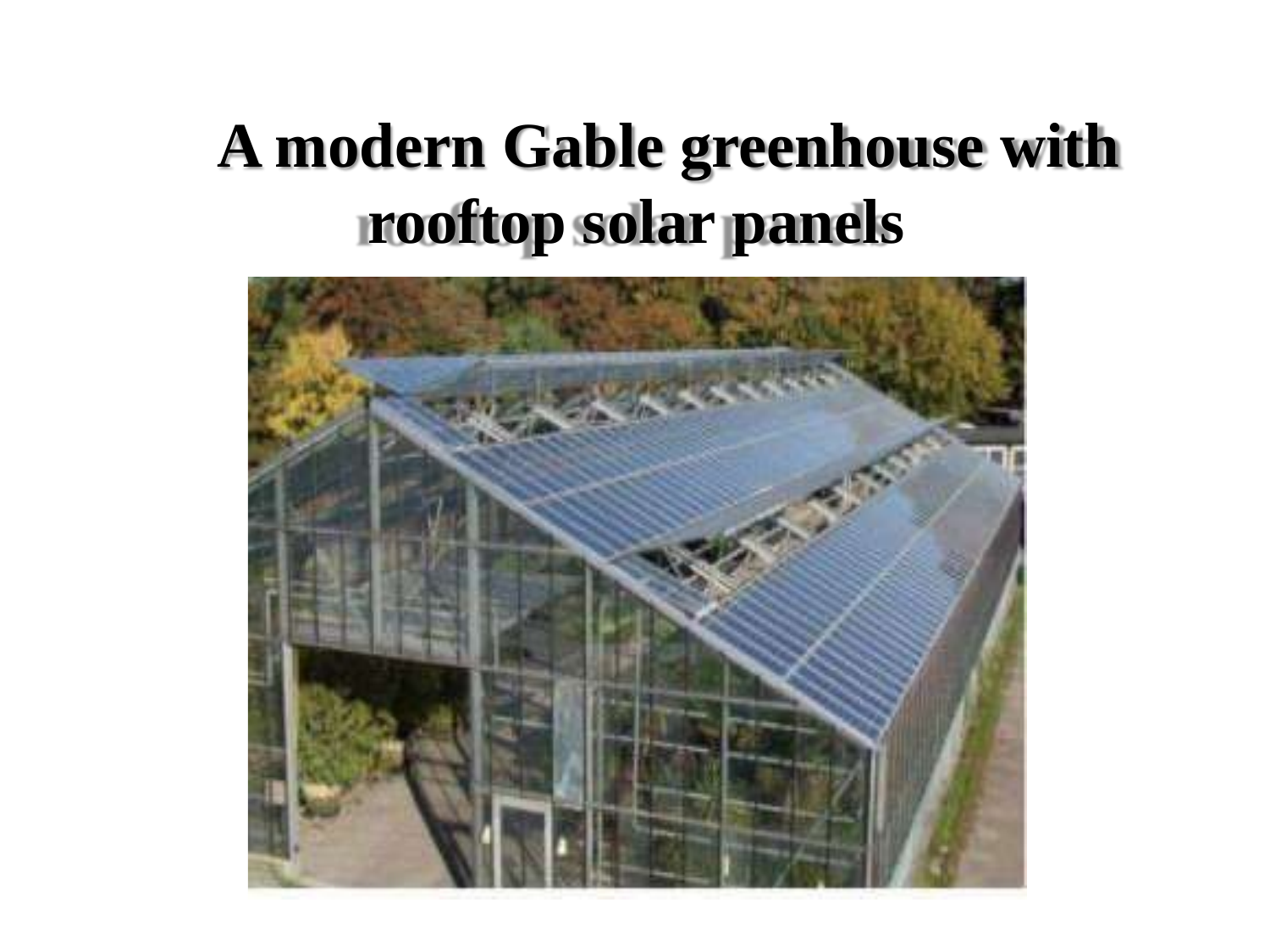

# A modern Gable greenhouse with  rooftop solar panels